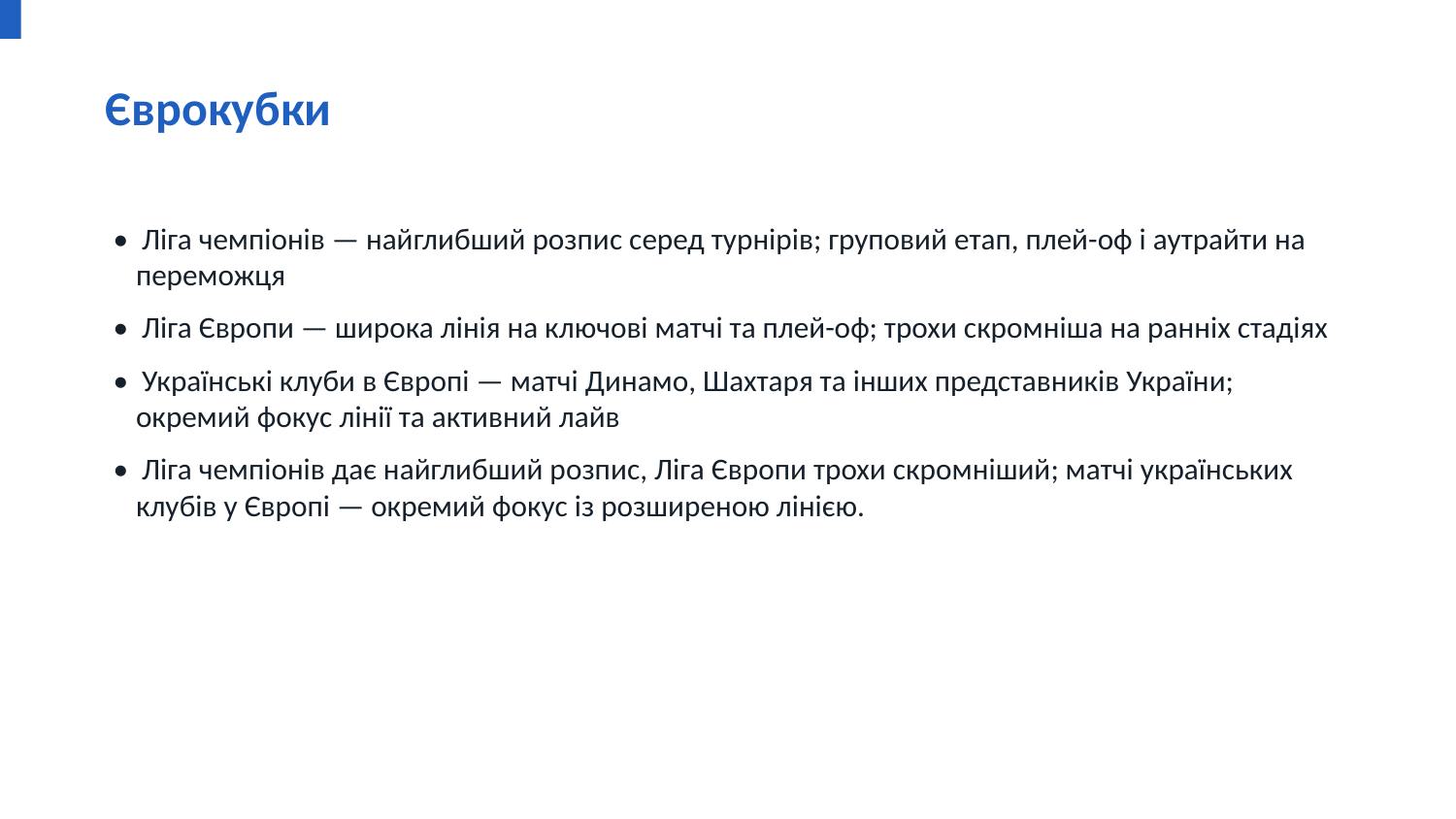

Єврокубки
•  Ліга чемпіонів — найглибший розпис серед турнірів; груповий етап, плей-оф і аутрайти на переможця
•  Ліга Європи — широка лінія на ключові матчі та плей-оф; трохи скромніша на ранніх стадіях
•  Українські клуби в Європі — матчі Динамо, Шахтаря та інших представників України; окремий фокус лінії та активний лайв
•  Ліга чемпіонів дає найглибший розпис, Ліга Європи трохи скромніший; матчі українських клубів у Європі — окремий фокус із розширеною лінією.